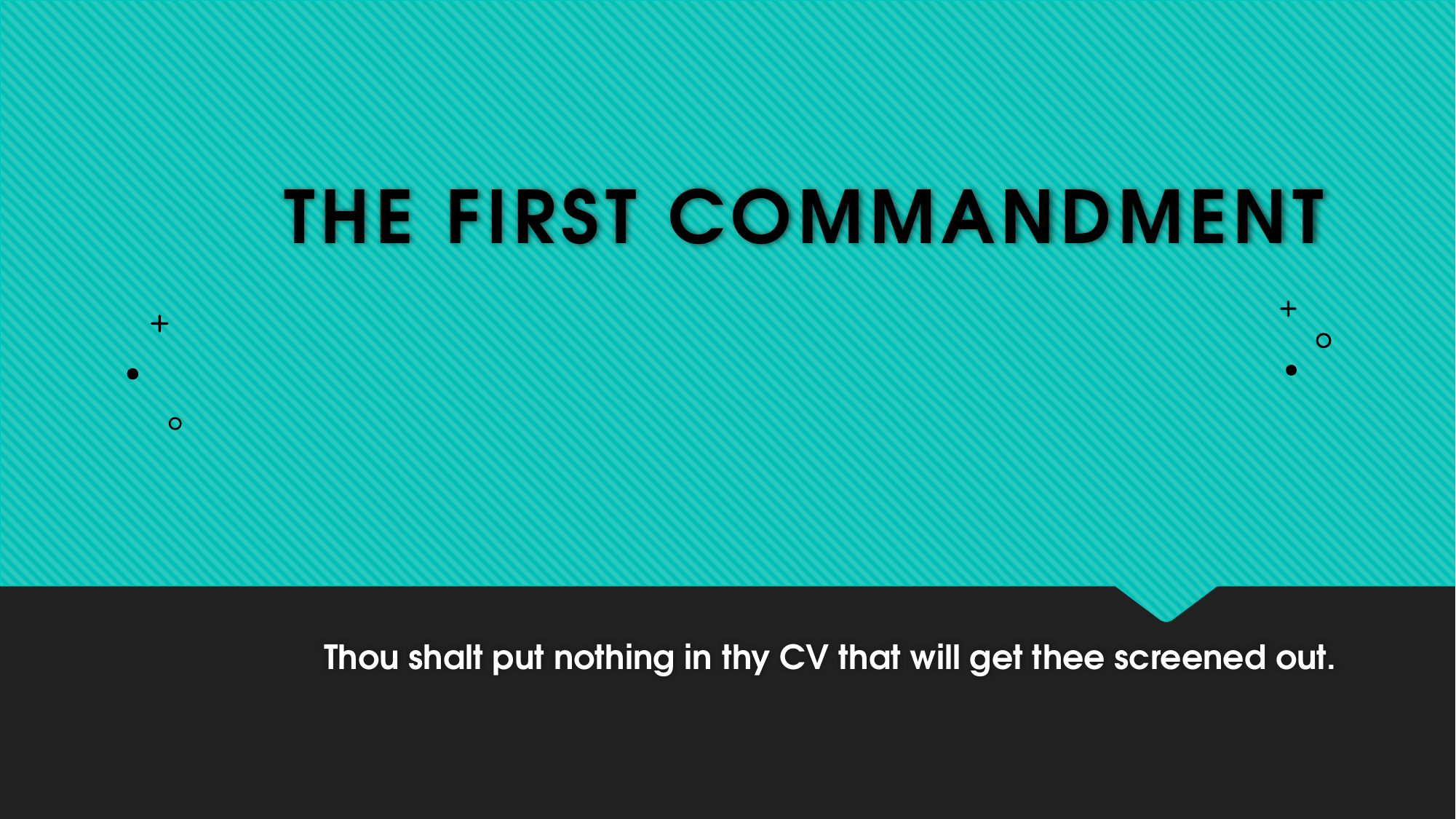

# The first commandment
Thou shalt put nothing in thy CV that will get thee screened out.